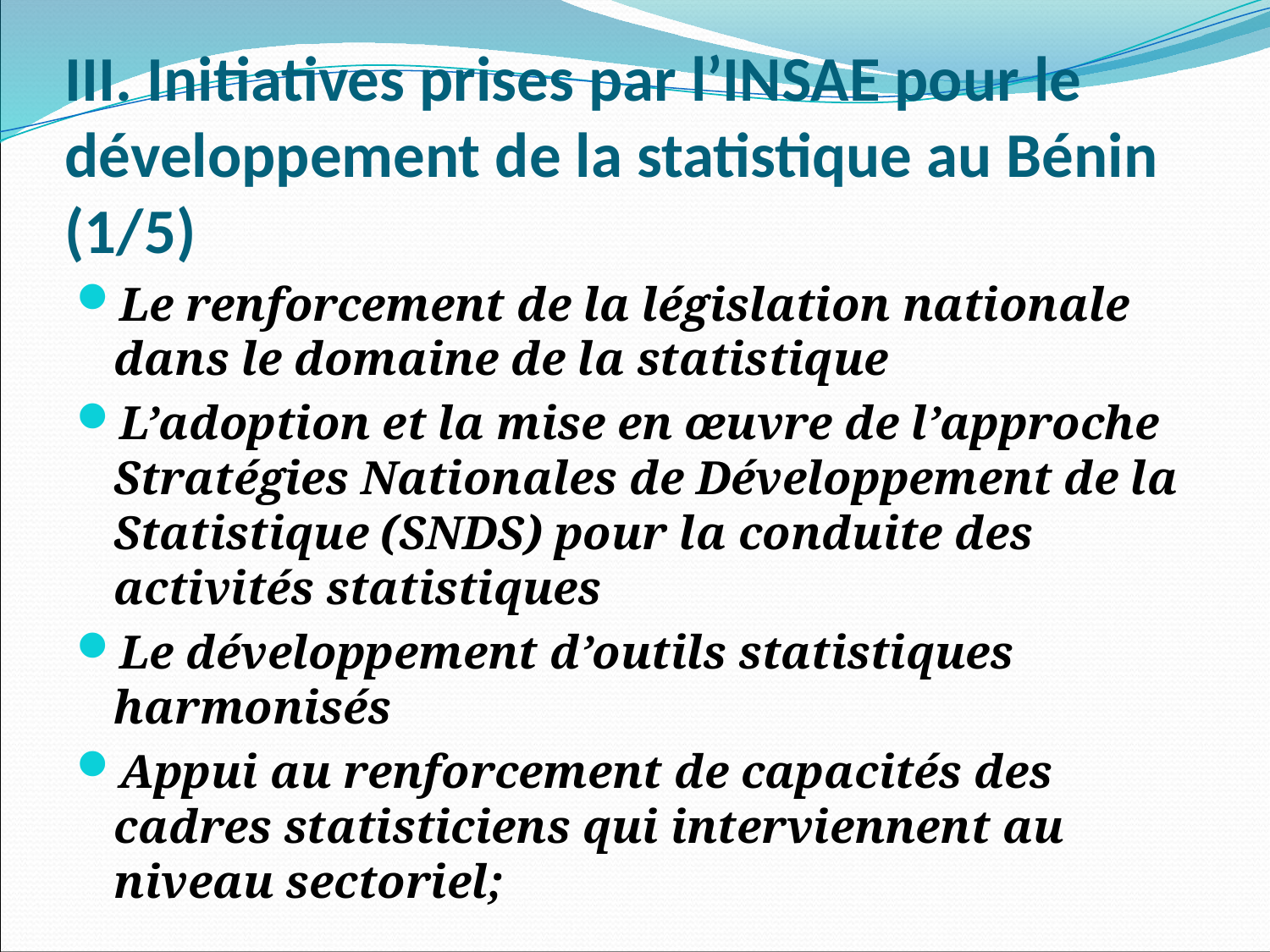

# III. Initiatives prises par l’INSAE pour le développement de la statistique au Bénin (1/5)
Le renforcement de la législation nationale dans le domaine de la statistique
L’adoption et la mise en œuvre de l’approche Stratégies Nationales de Développement de la Statistique (SNDS) pour la conduite des activités statistiques
Le développement d’outils statistiques harmonisés
Appui au renforcement de capacités des cadres statisticiens qui interviennent au niveau sectoriel;